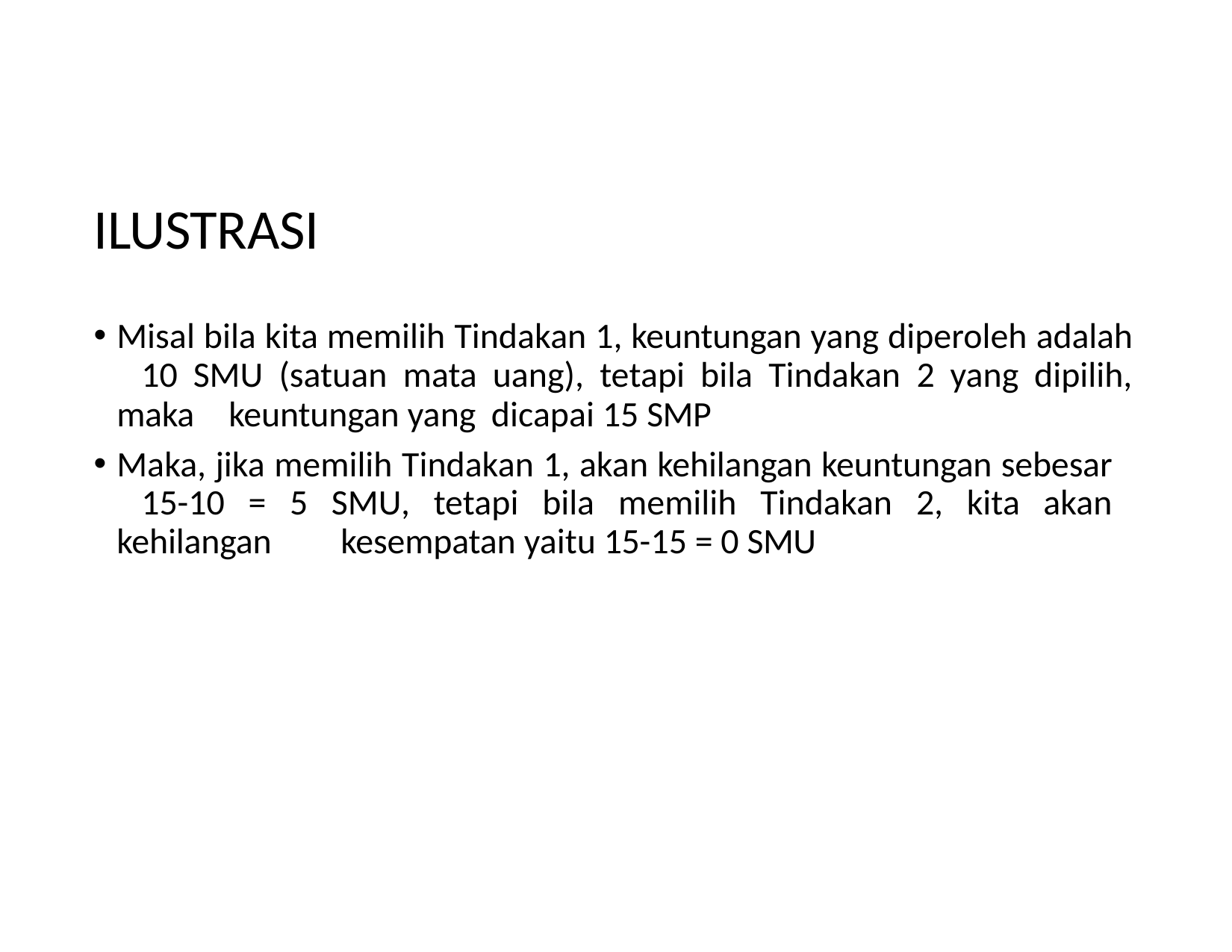

# ILUSTRASI
Misal bila kita memilih Tindakan 1, keuntungan yang diperoleh adalah 	10 SMU (satuan mata uang), tetapi bila Tindakan 2 yang dipilih, maka 	keuntungan yang dicapai 15 SMP
Maka, jika memilih Tindakan 1, akan kehilangan keuntungan sebesar 	15-10 = 5 SMU, tetapi bila memilih Tindakan 2, kita akan kehilangan 	kesempatan yaitu 15-15 = 0 SMU